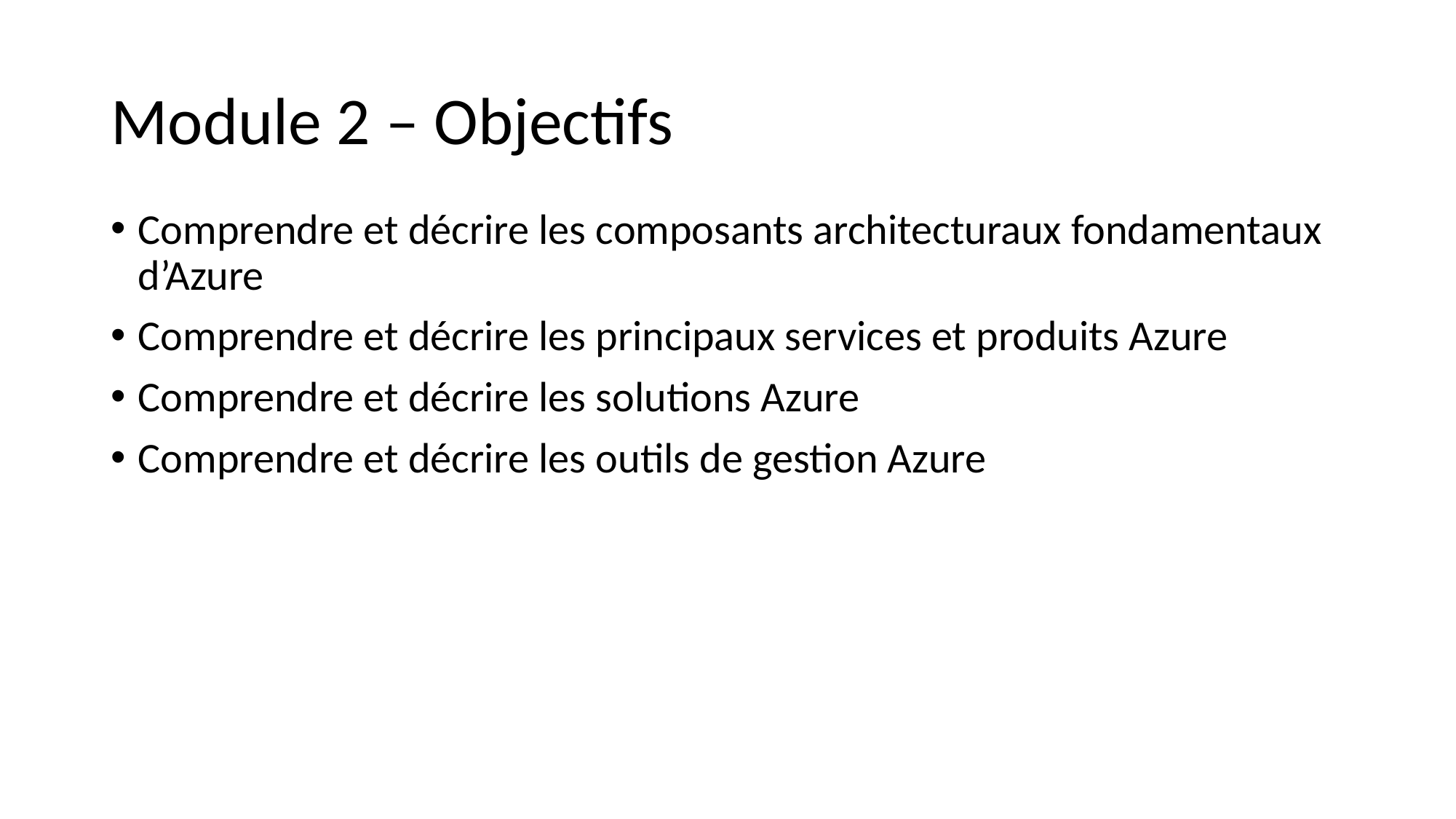

# Module 2 – Objectifs
Comprendre et décrire les composants architecturaux fondamentaux d’Azure
Comprendre et décrire les principaux services et produits Azure
Comprendre et décrire les solutions Azure
Comprendre et décrire les outils de gestion Azure